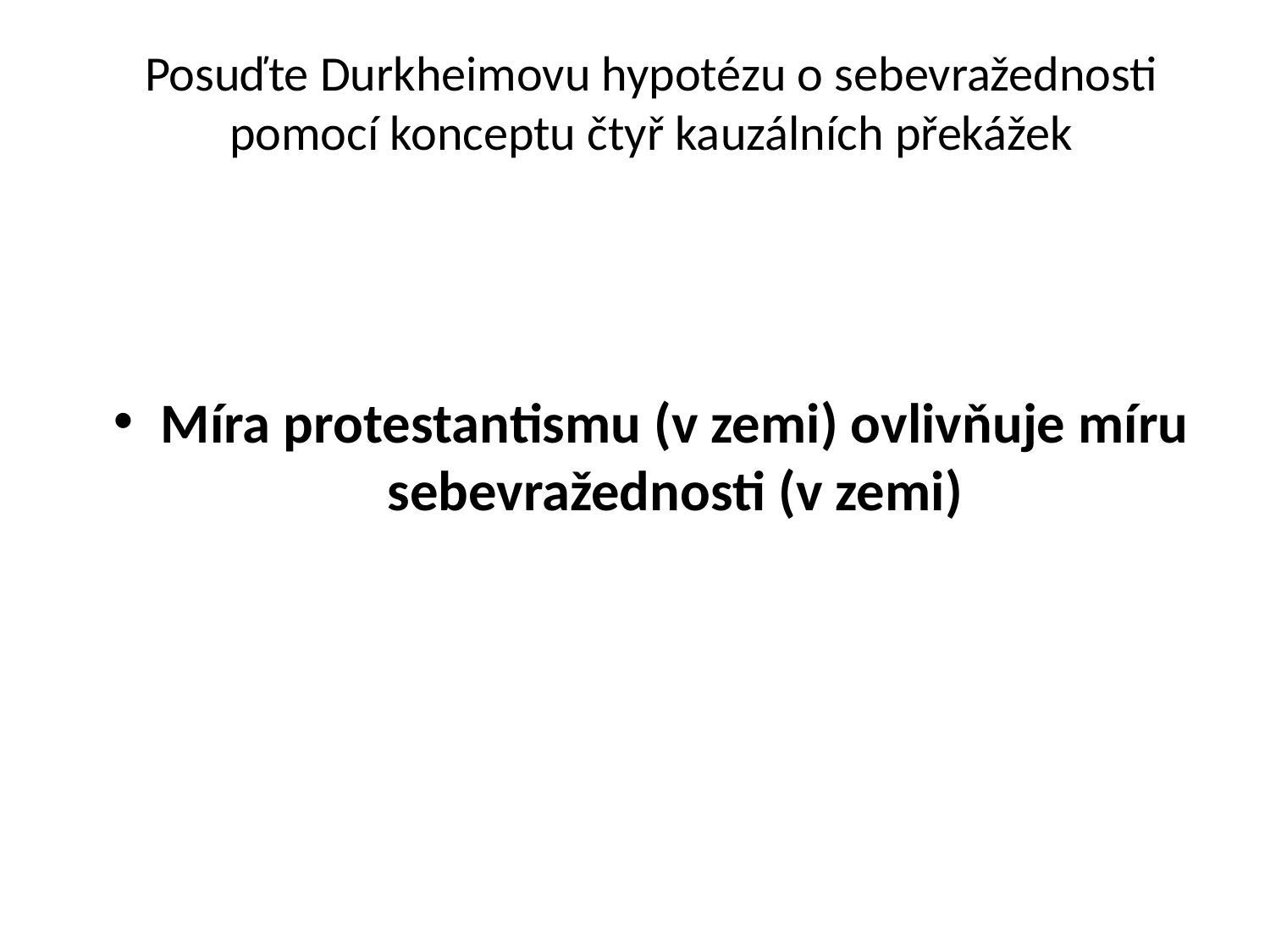

# Posuďte Durkheimovu hypotézu o sebevražednosti pomocí konceptu čtyř kauzálních překážek

Míra protestantismu (v zemi) ovlivňuje míru sebevražednosti (v zemi)